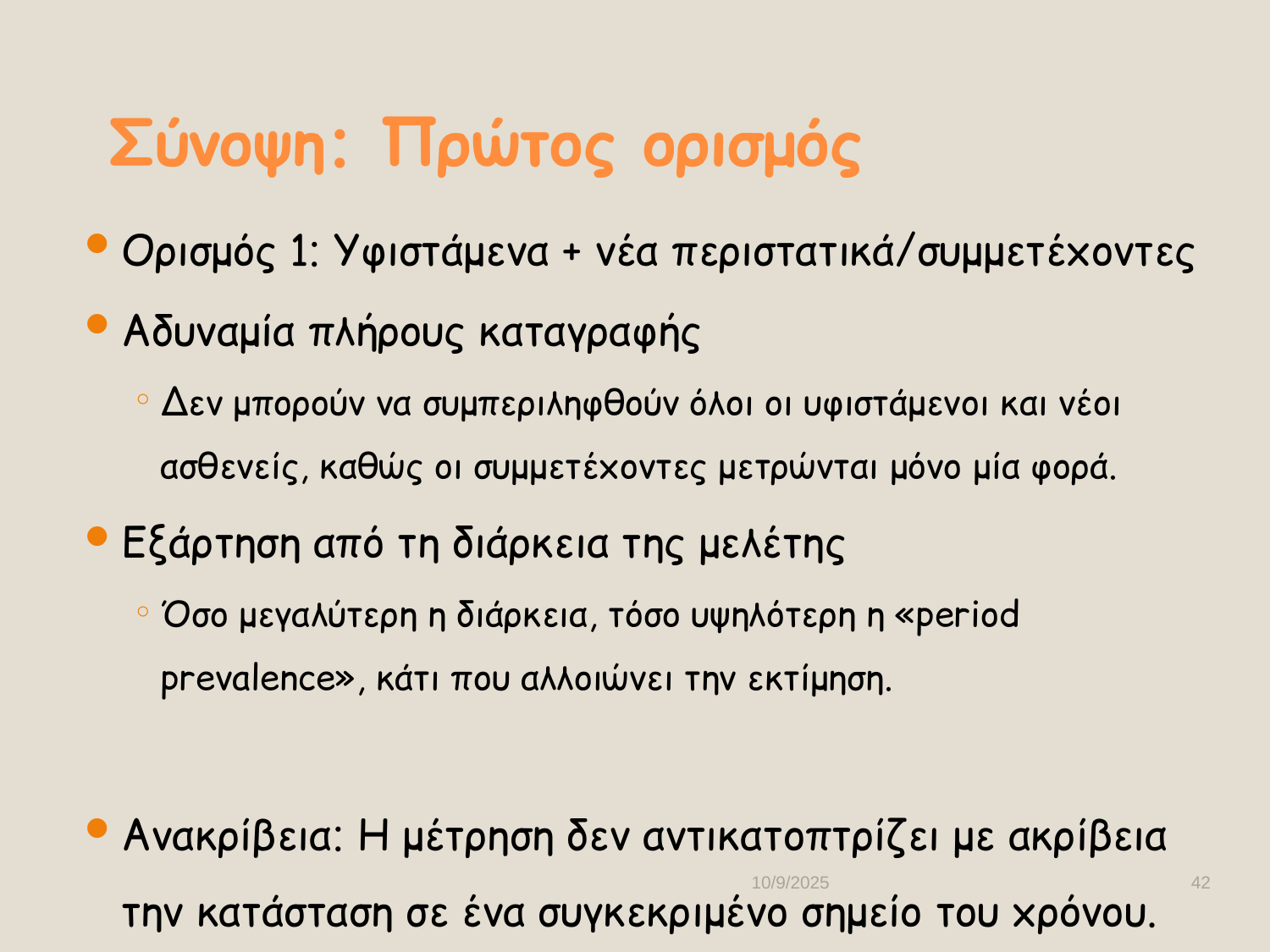

# Σύνοψη: Πρώτος ορισμός
Ορισμός 1: Υφιστάμενα + νέα περιστατικά/συμμετέχοντες
Αδυναμία πλήρους καταγραφής
Δεν μπορούν να συμπεριληφθούν όλοι οι υφιστάμενοι και νέοι ασθενείς, καθώς οι συμμετέχοντες μετρώνται μόνο μία φορά.
Εξάρτηση από τη διάρκεια της μελέτης
Όσο μεγαλύτερη η διάρκεια, τόσο υψηλότερη η «period prevalence», κάτι που αλλοιώνει την εκτίμηση.

Ανακρίβεια: Η μέτρηση δεν αντικατοπτρίζει με ακρίβεια την κατάσταση σε ένα συγκεκριμένο σημείο του χρόνου.
10/9/2025
42